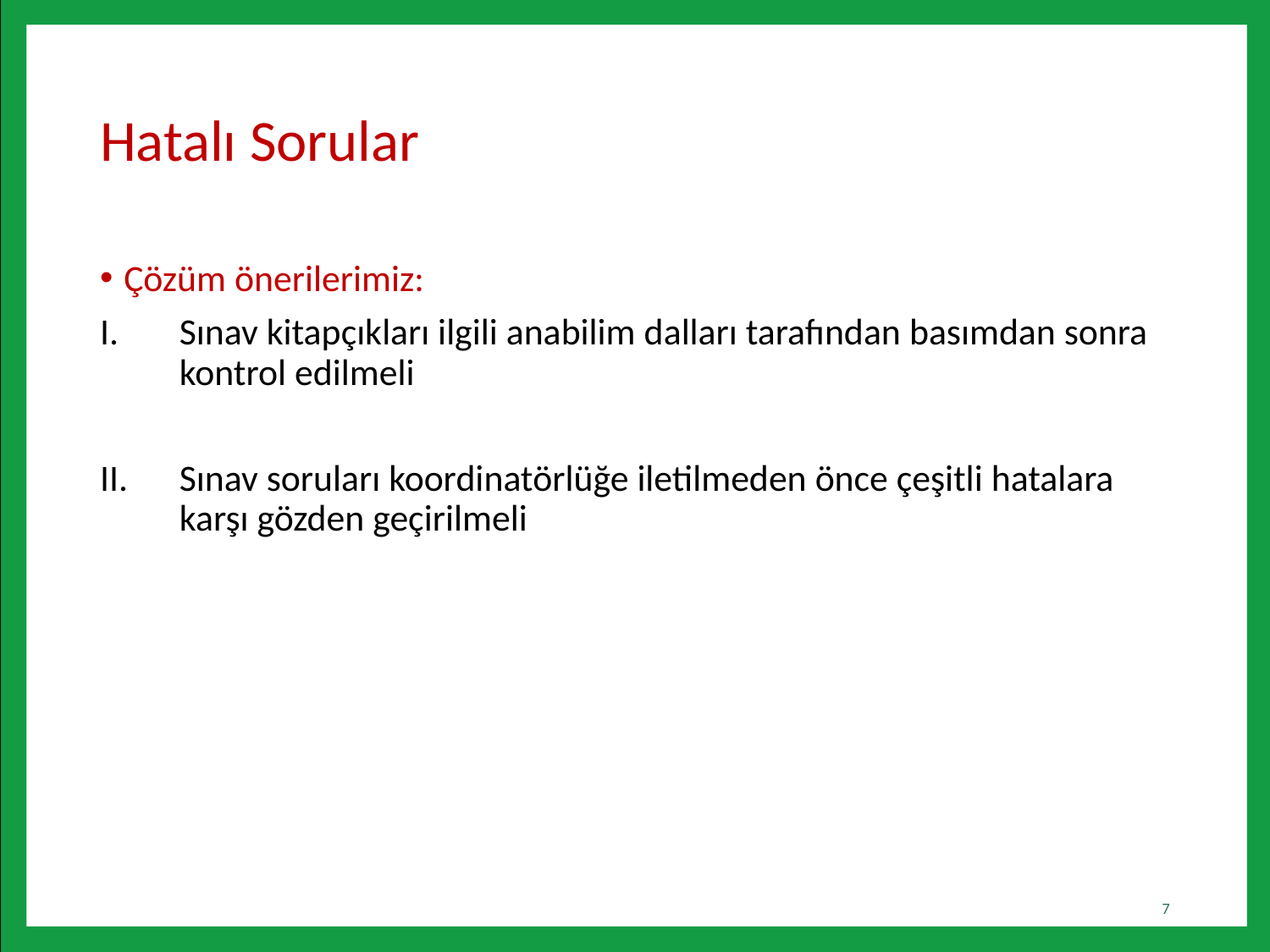

# Hatalı Sorular
Çözüm önerilerimiz:
Sınav kitapçıkları ilgili anabilim dalları tarafından basımdan sonra kontrol edilmeli

Sınav soruları koordinatörlüğe iletilmeden önce çeşitli hatalara karşı gözden geçirilmeli
7